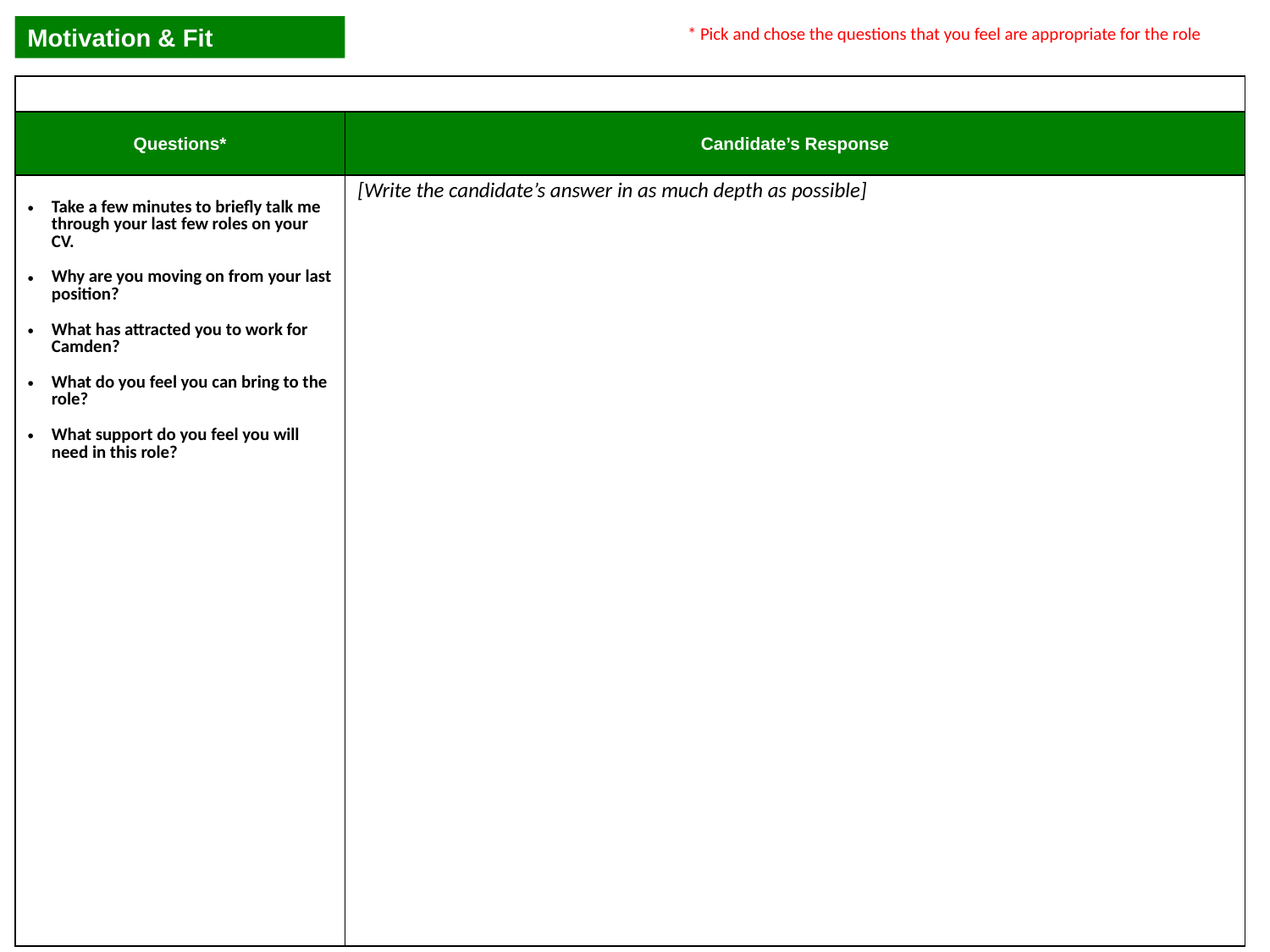

* Pick and chose the questions that you feel are appropriate for the role
Motivation & Fit
|  |  |
| --- | --- |
| Questions\* | Candidate’s Response |
| Take a few minutes to briefly talk me through your last few roles on your CV. Why are you moving on from your last position? What has attracted you to work for Camden? What do you feel you can bring to the role? What support do you feel you will need in this role? | [Write the candidate’s answer in as much depth as possible] |